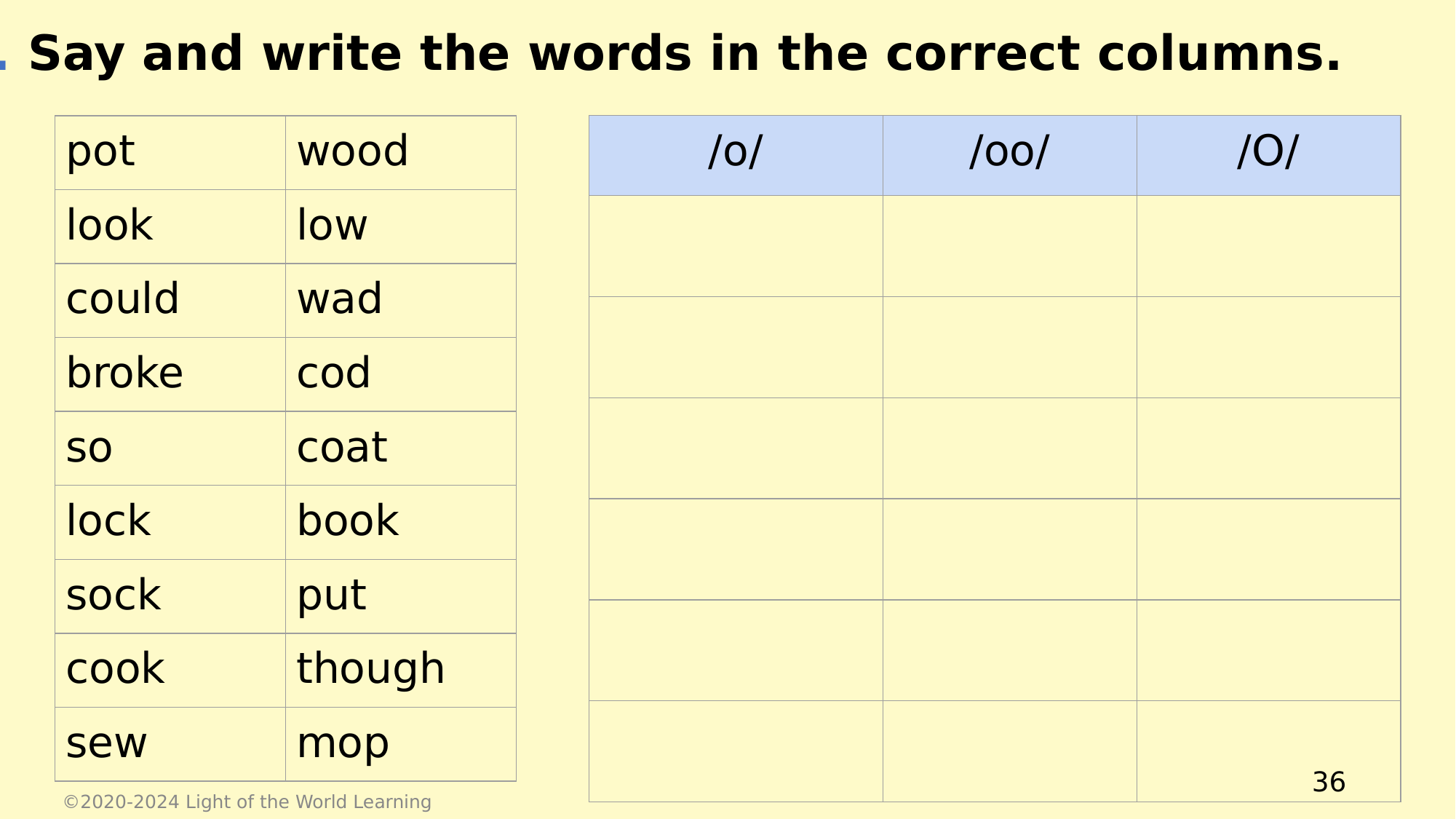

4. Say and write the words in the correct columns.
| /o/ | /oo/ | /O/ |
| --- | --- | --- |
|  |  |  |
|  |  |  |
|  |  |  |
|  |  |  |
|  |  |  |
|  |  |  |
| pot | wood |
| --- | --- |
| look | low |
| could | wad |
| broke | cod |
| so | coat |
| lock | book |
| sock | put |
| cook | though |
| sew | mop |
36
©2020-2024 Light of the World Learning